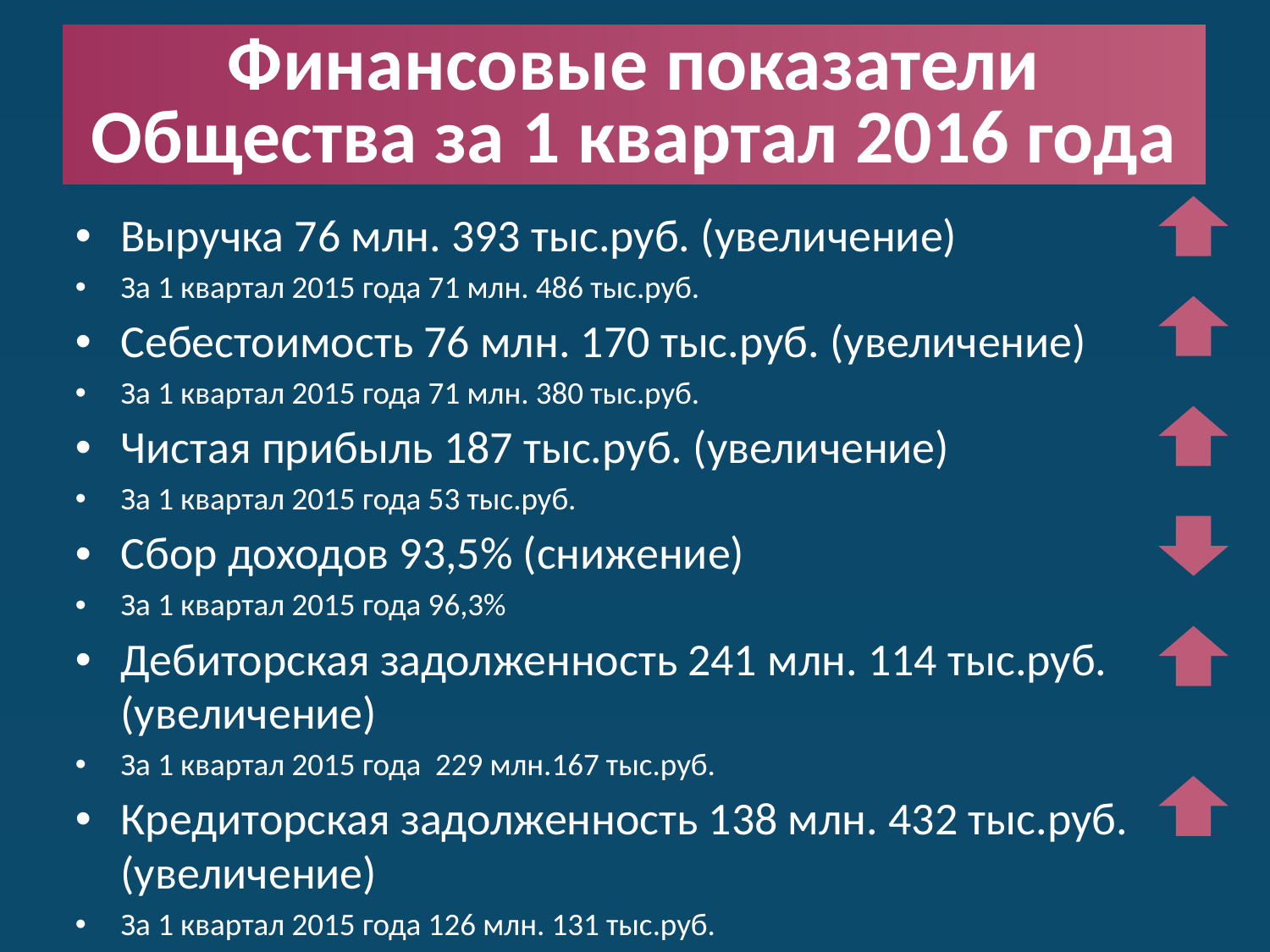

# Финансовые показатели Общества за 1 квартал 2016 года

Выручка 76 млн. 393 тыс.руб. (увеличение)
За 1 квартал 2015 года 71 млн. 486 тыс.руб.
Себестоимость 76 млн. 170 тыс.руб. (увеличение)
За 1 квартал 2015 года 71 млн. 380 тыс.руб.
Чистая прибыль 187 тыс.руб. (увеличение)
За 1 квартал 2015 года 53 тыс.руб.
Сбор доходов 93,5% (снижение)
За 1 квартал 2015 года 96,3%
Дебиторская задолженность 241 млн. 114 тыс.руб. (увеличение)
За 1 квартал 2015 года  229 млн.167 тыс.руб.
Кредиторская задолженность 138 млн. 432 тыс.руб. (увеличение)
За 1 квартал 2015 года 126 млн. 131 тыс.руб.